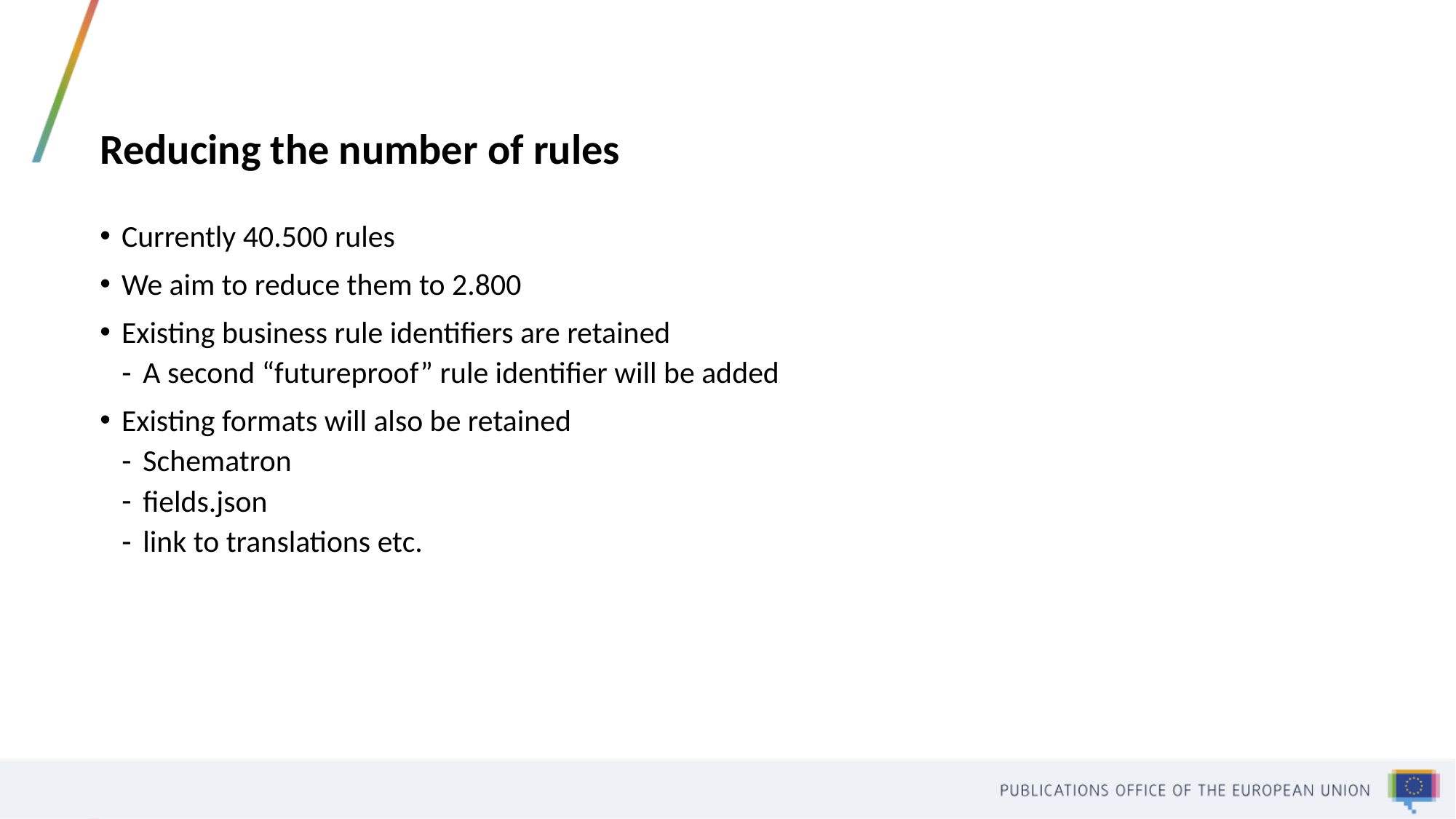

# Reducing the number of rules
Currently 40.500 rules
We aim to reduce them to 2.800
Existing business rule identifiers are retained
A second “futureproof” rule identifier will be added
Existing formats will also be retained
Schematron
fields.json
link to translations etc.